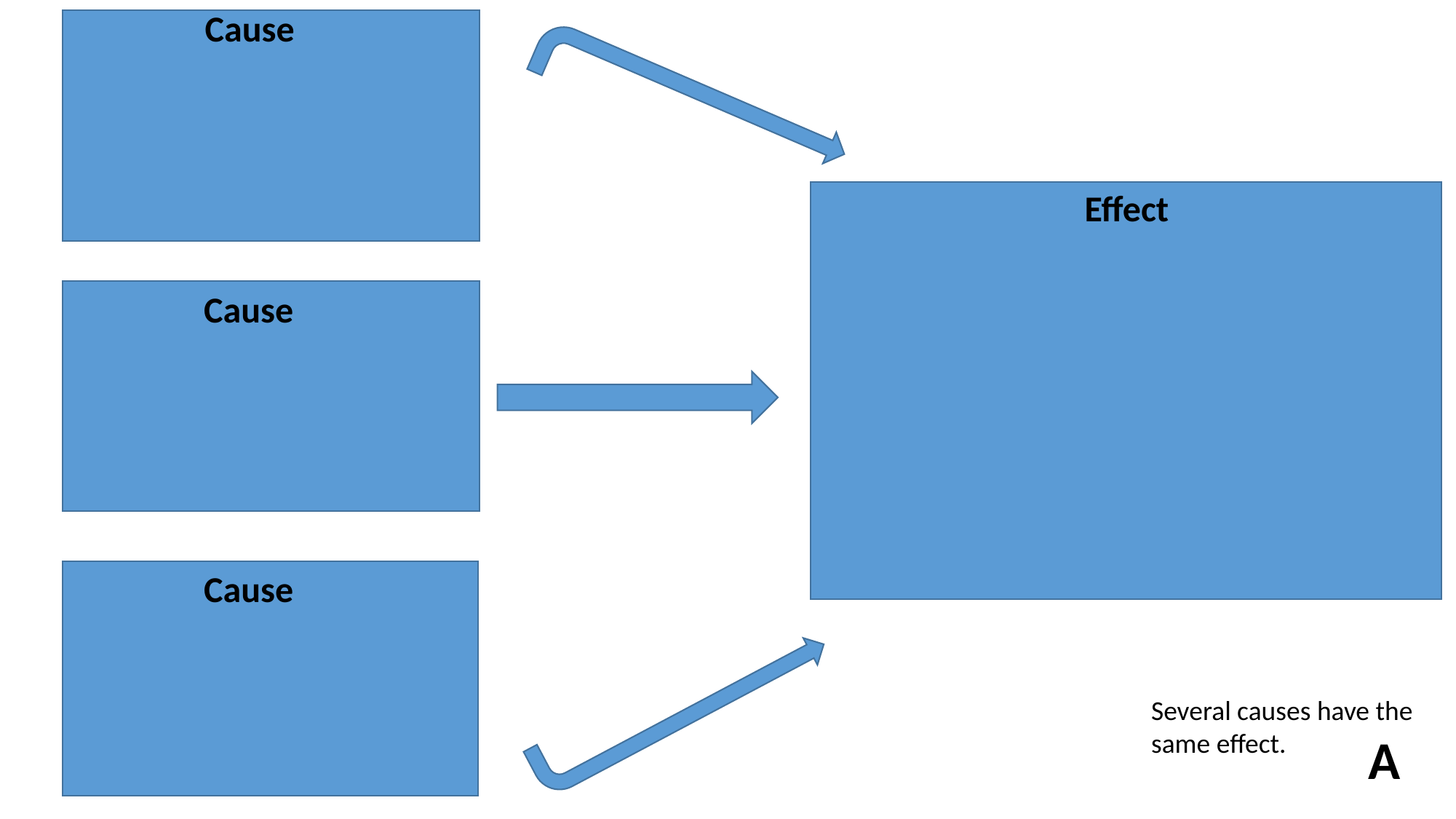

Cause

Effect

Cause

Cause

Several causes have the same effect.
A